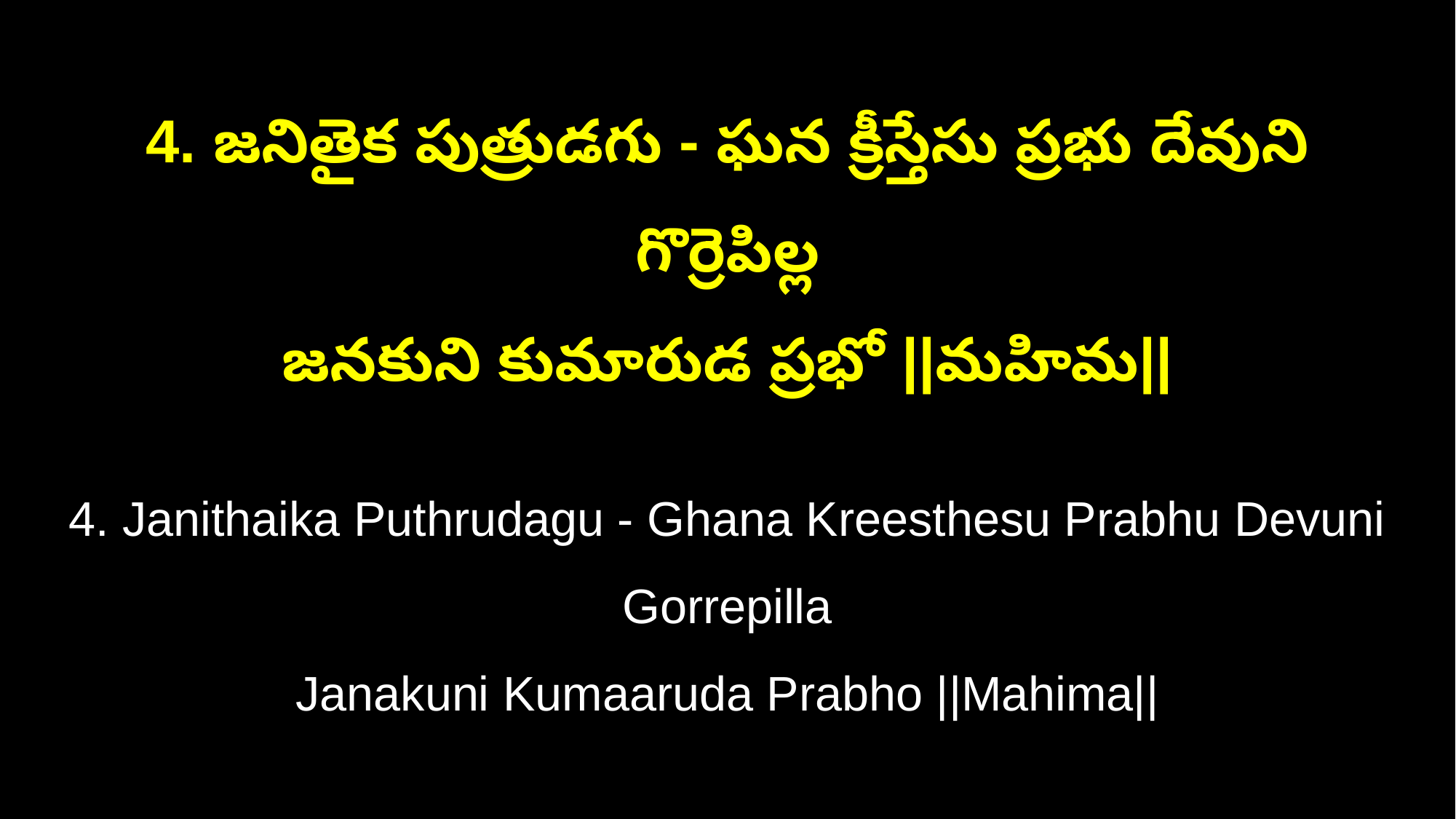

4. జనితైక పుత్రుడగు - ఘన క్రీస్తేసు ప్రభు దేవుని గొర్రెపిల్ల
జనకుని కుమారుడ ప్రభో ||మహిమ||
4. Janithaika Puthrudagu - Ghana Kreesthesu Prabhu Devuni Gorrepilla
Janakuni Kumaaruda Prabho ||Mahima||